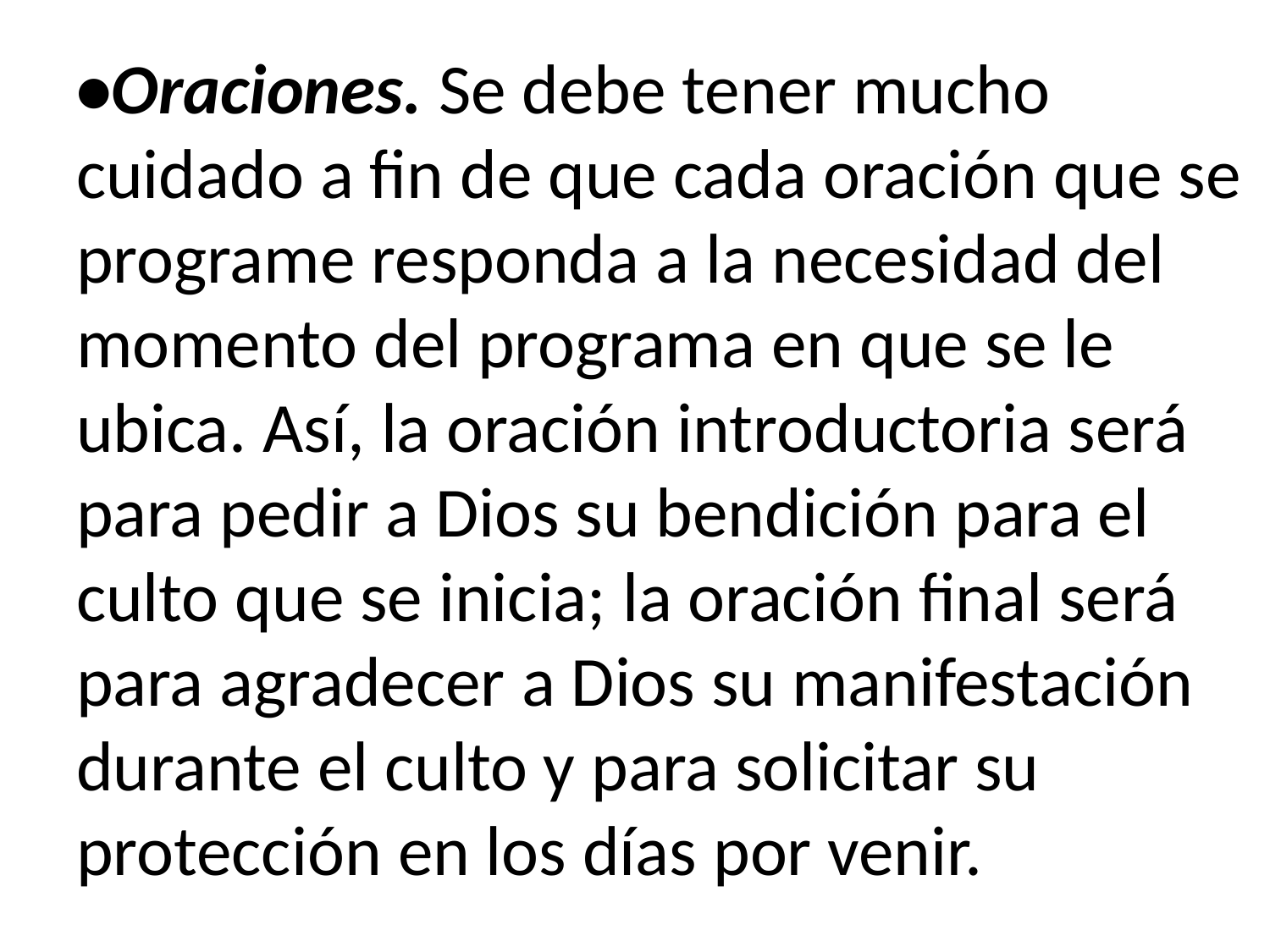

•Oraciones. Se debe tener mucho cuidado a fin de que cada oración que se programe responda a la necesidad del momento del programa en que se le ubica. Así, la oración introductoria será para pedir a Dios su bendición para el culto que se inicia; la oración final será para agradecer a Dios su manifestación durante el culto y para solicitar su protección en los días por venir.